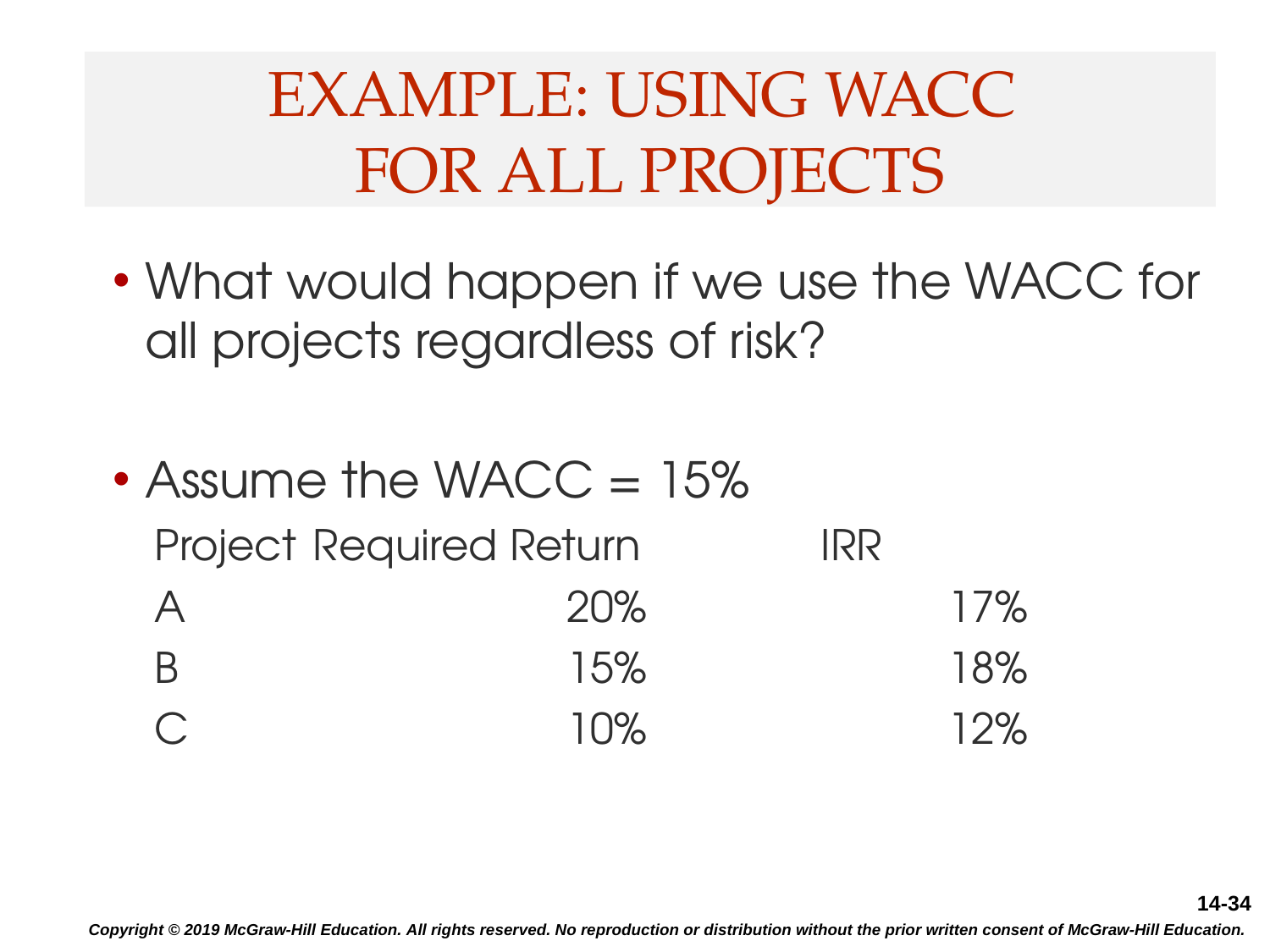

# Example: Using WACC for All Projects
What would happen if we use the WACC for all projects regardless of risk?

Assume the WACC = 15%
Project	Required Return		IRR
A				20%			17%
B				15%			18%
C			10%			12%

Copyright © 2019 McGraw-Hill Education. All rights reserved. No reproduction or distribution without the prior written consent of McGraw-Hill Education.